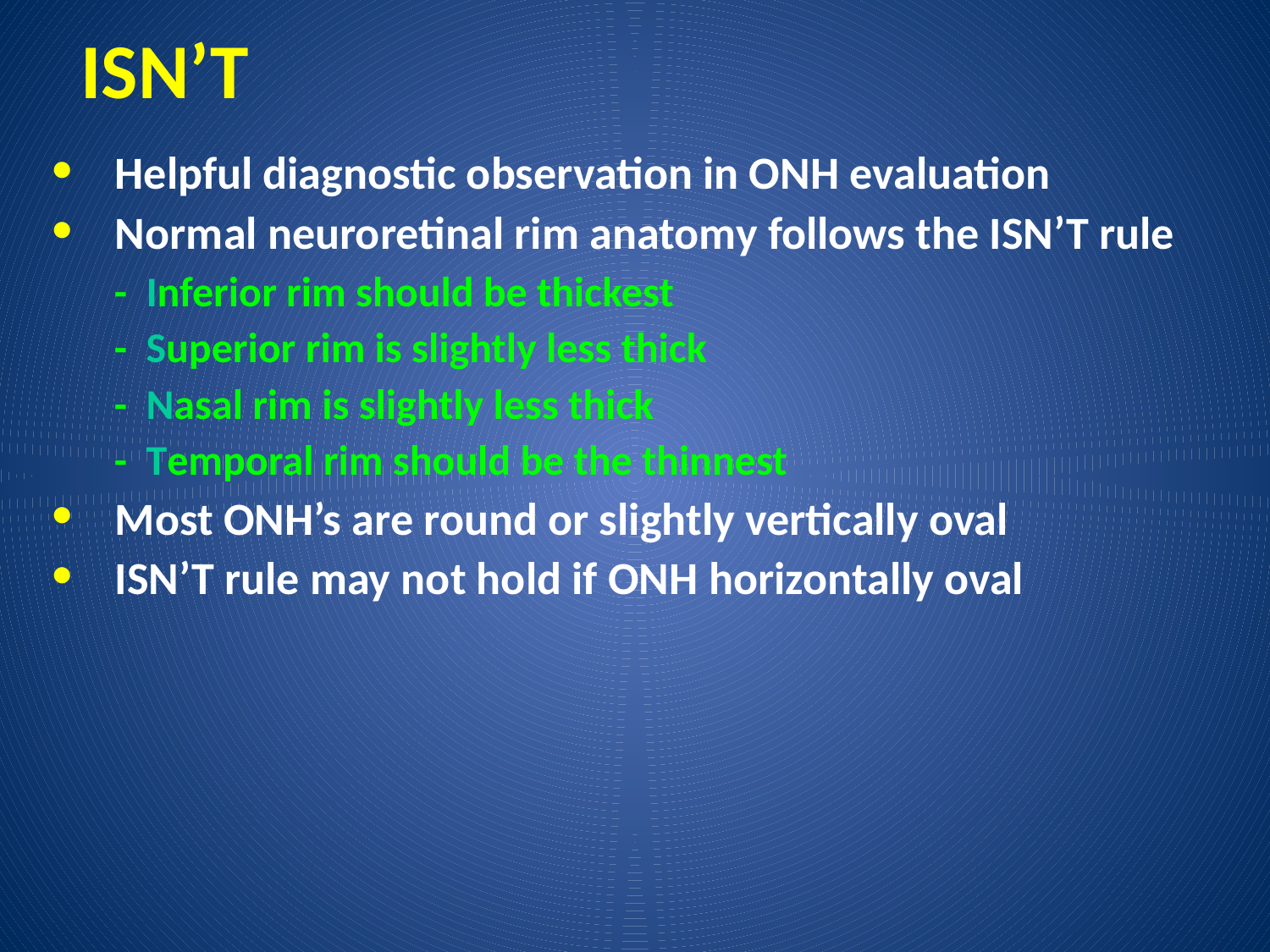

# ISN’T
Helpful diagnostic observation in ONH evaluation
Normal neuroretinal rim anatomy follows the ISN’T rule
-  Inferior rim should be thickest
-  Superior rim is slightly less thick
-  Nasal rim is slightly less thick
-  Temporal rim should be the thinnest
Most ONH’s are round or slightly vertically oval
ISN’T rule may not hold if ONH horizontally oval